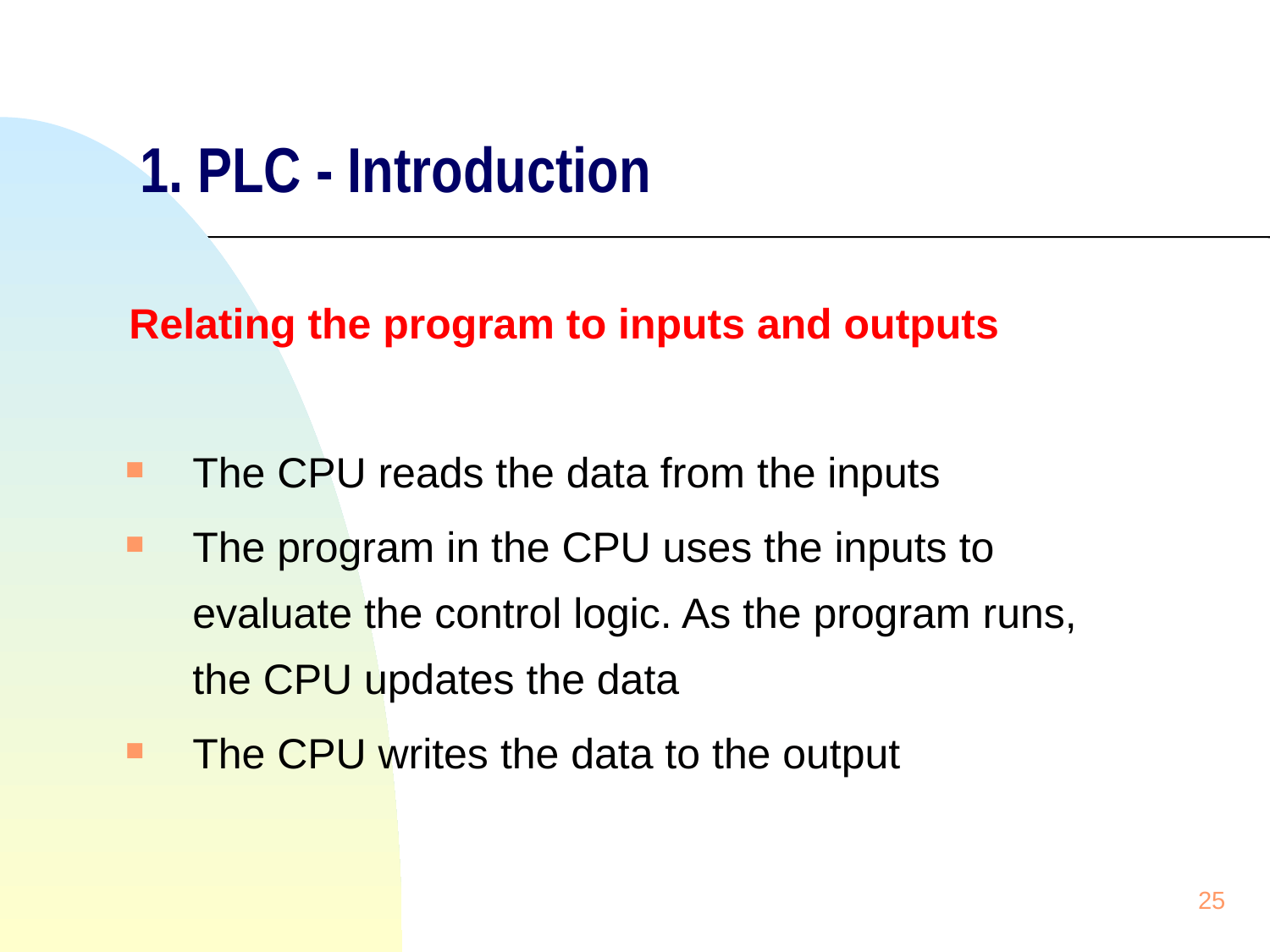

# 1. PLC - Introduction
Relating the program to inputs and outputs

The CPU reads the data from the inputs
The program in the CPU uses the inputs to evaluate the control logic. As the program runs, the CPU updates the data
The CPU writes the data to the output
25